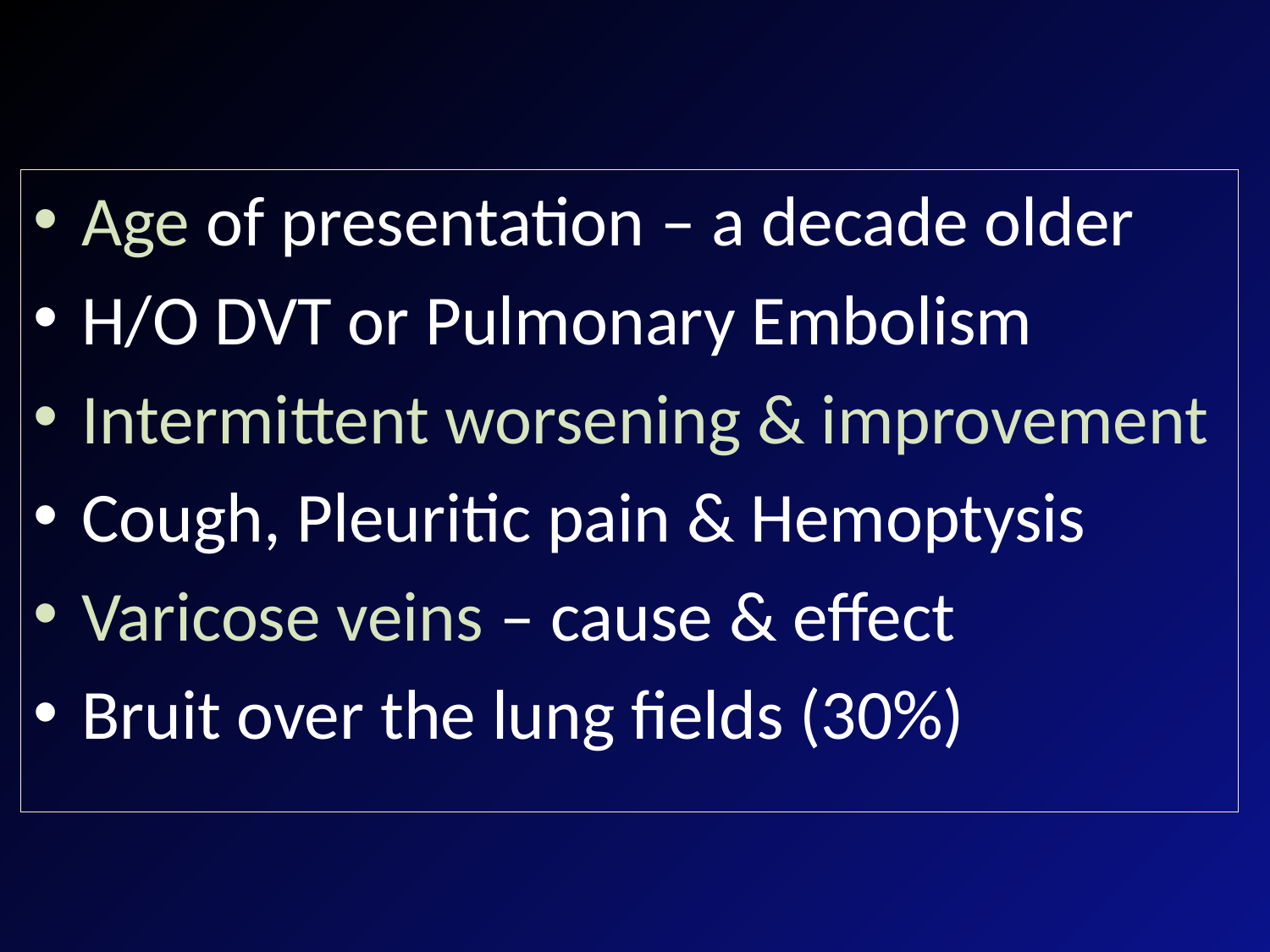

Age of presentation – a decade older
H/O DVT or Pulmonary Embolism
Intermittent worsening & improvement
Cough, Pleuritic pain & Hemoptysis
Varicose veins – cause & effect
Bruit over the lung fields (30%)